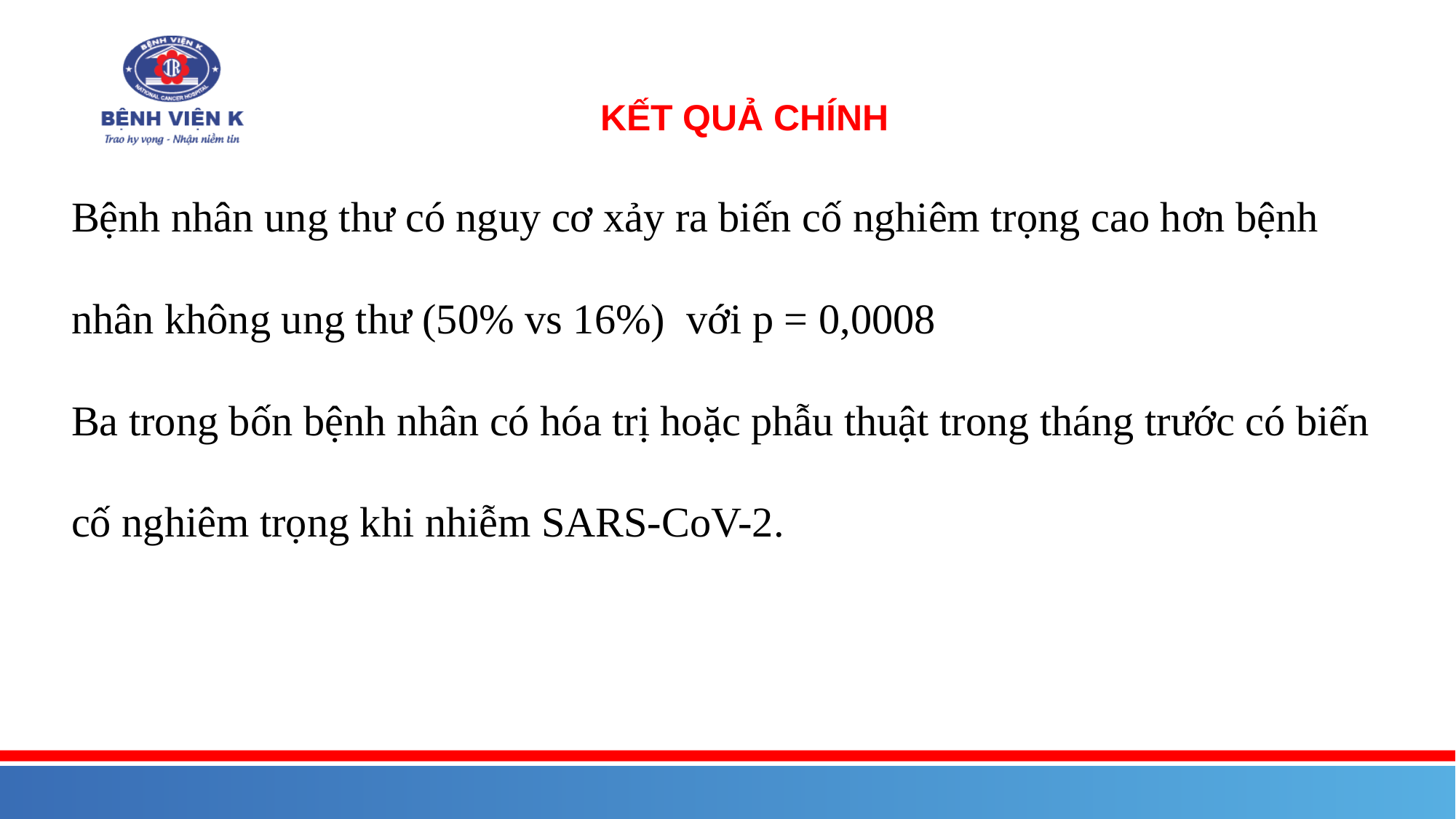

KẾT QUẢ CHÍNH
Bệnh nhân ung thư có nguy cơ xảy ra biến cố nghiêm trọng cao hơn bệnh nhân không ung thư (50% vs 16%)  với p = 0,0008
Ba trong bốn bệnh nhân có hóa trị hoặc phẫu thuật trong tháng trước có biến cố nghiêm trọng khi nhiễm SARS-CoV-2.